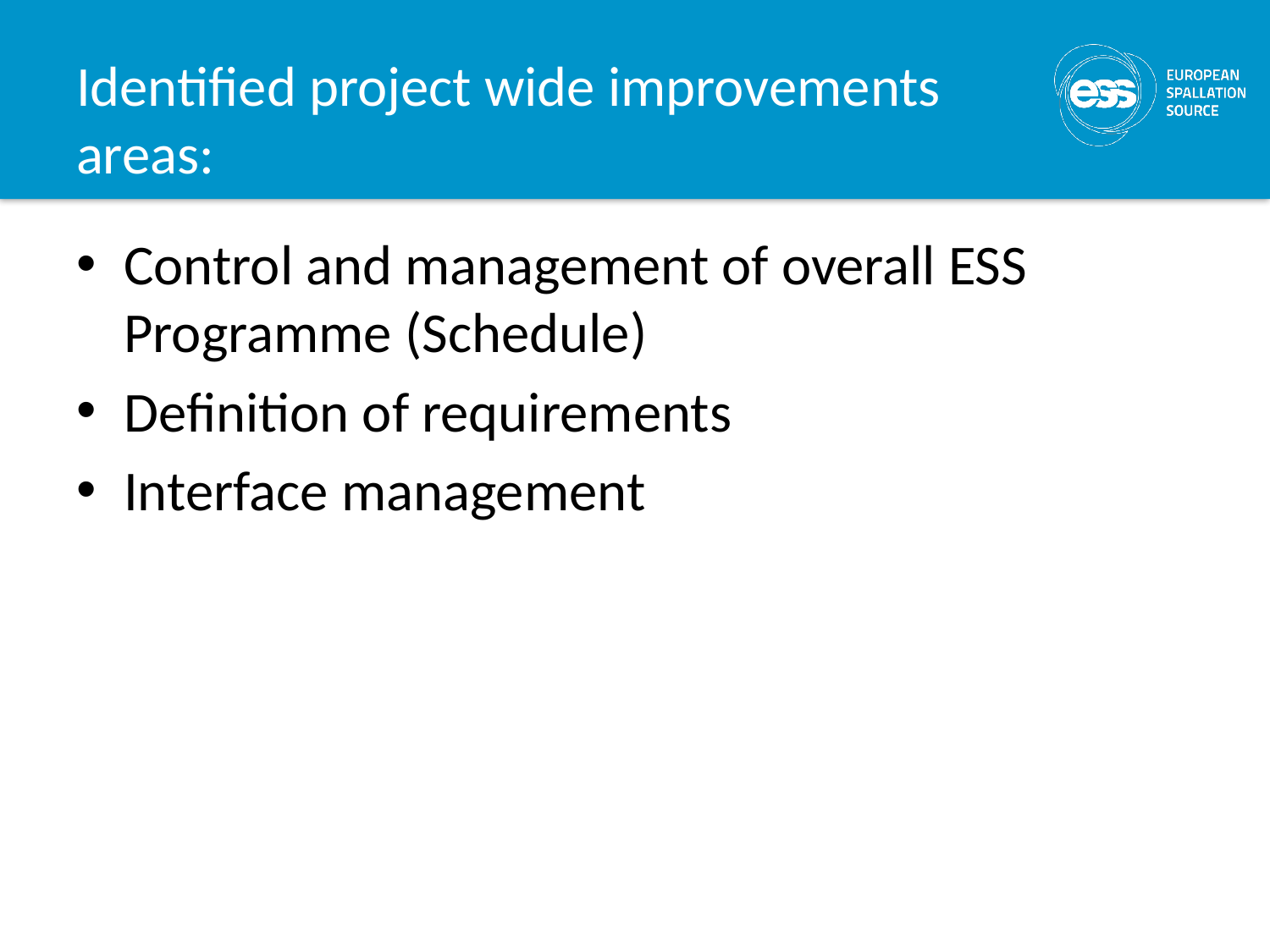

# Identified project wide improvements areas:
Control and management of overall ESS Programme (Schedule)
Definition of requirements
Interface management